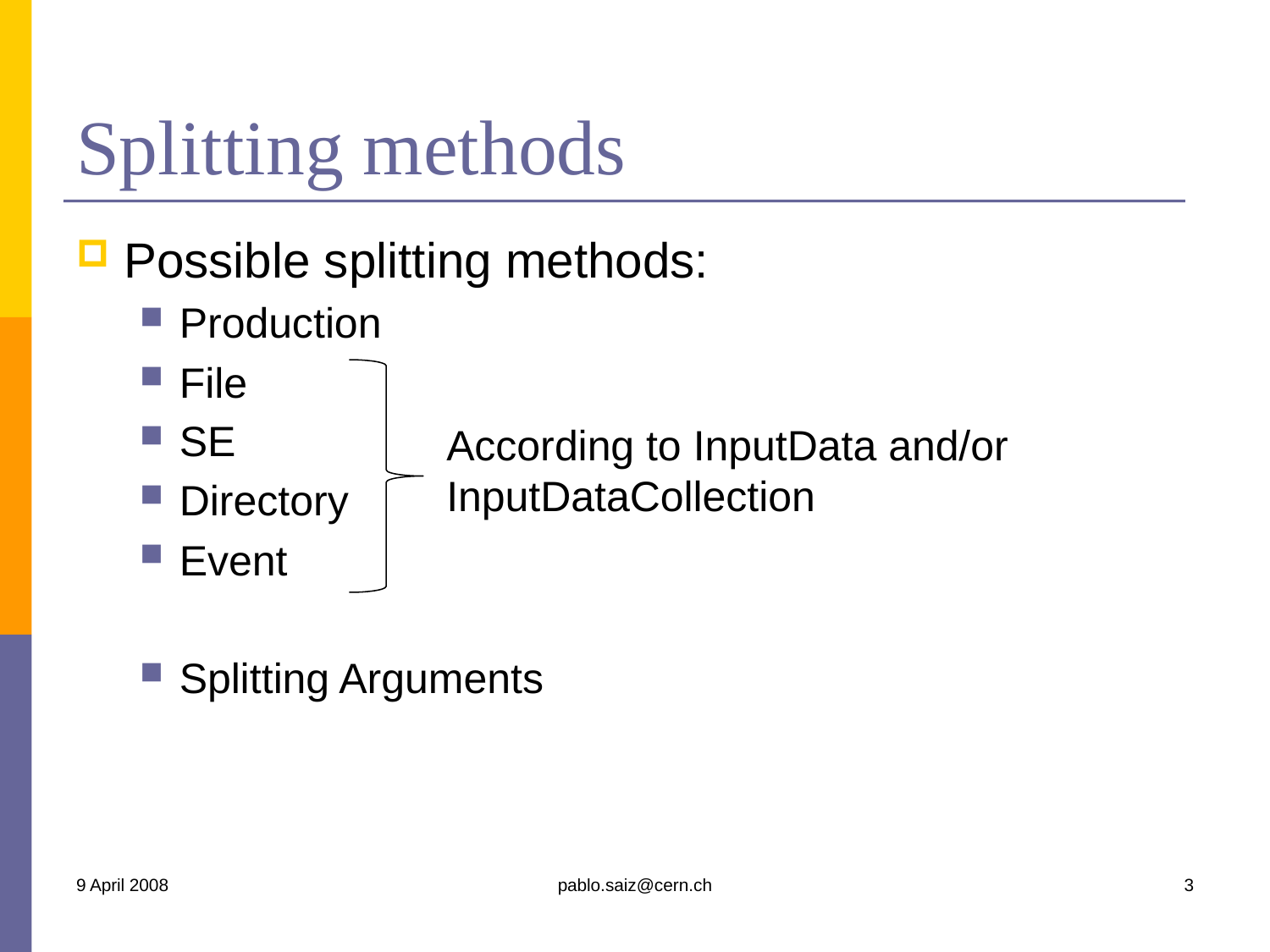

# Splitting methods
Possible splitting methods:
Production
File
SE
Directory
Event

Splitting Arguments

According to InputData and/or InputDataCollection
9 April 2008
pablo.saiz@cern.ch
3